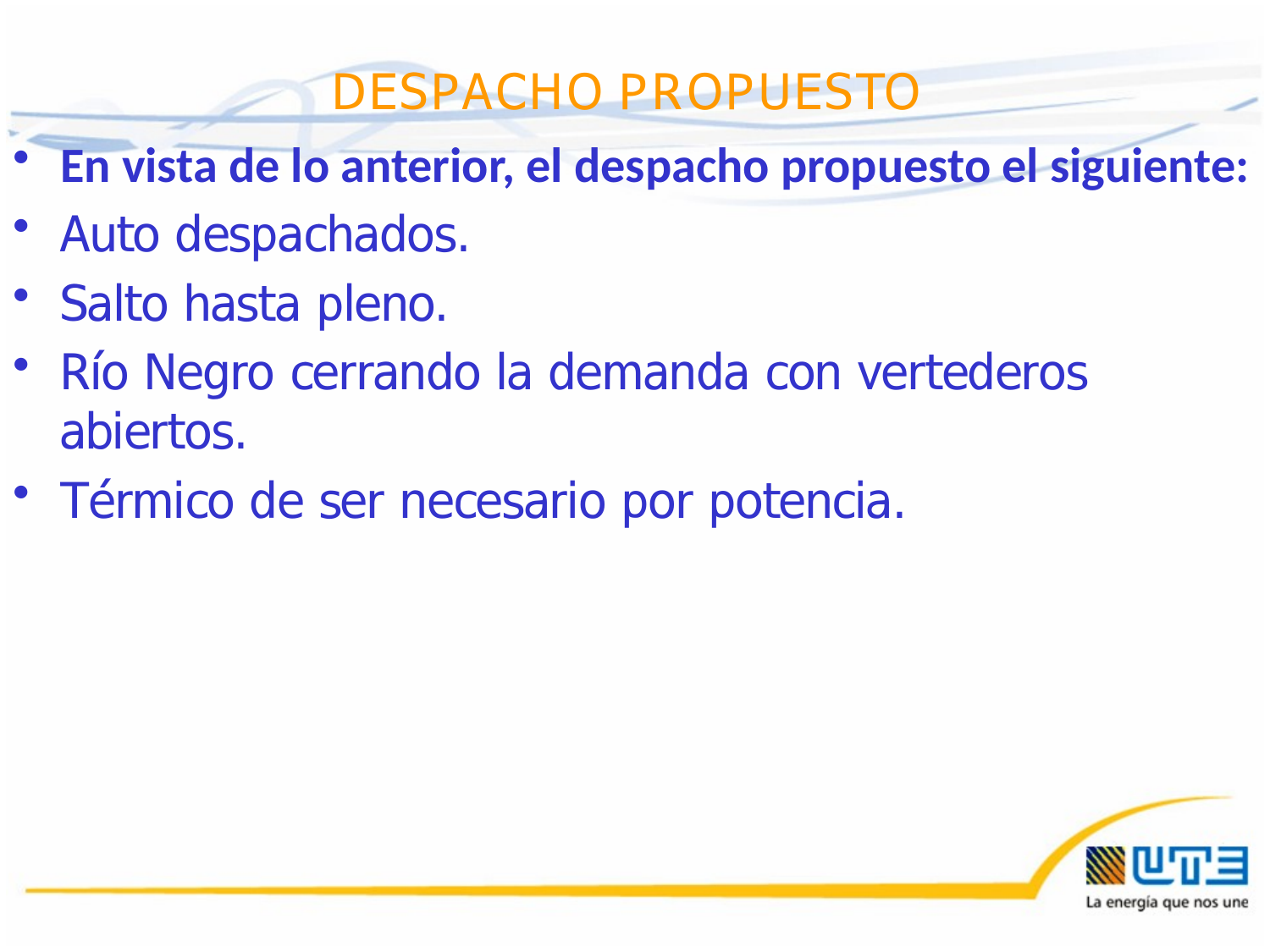

DESPACHO PROPUESTO
En vista de lo anterior, el despacho propuesto el siguiente:
Auto despachados.
Salto hasta pleno.
Río Negro cerrando la demanda con vertederos abiertos.
Térmico de ser necesario por potencia.